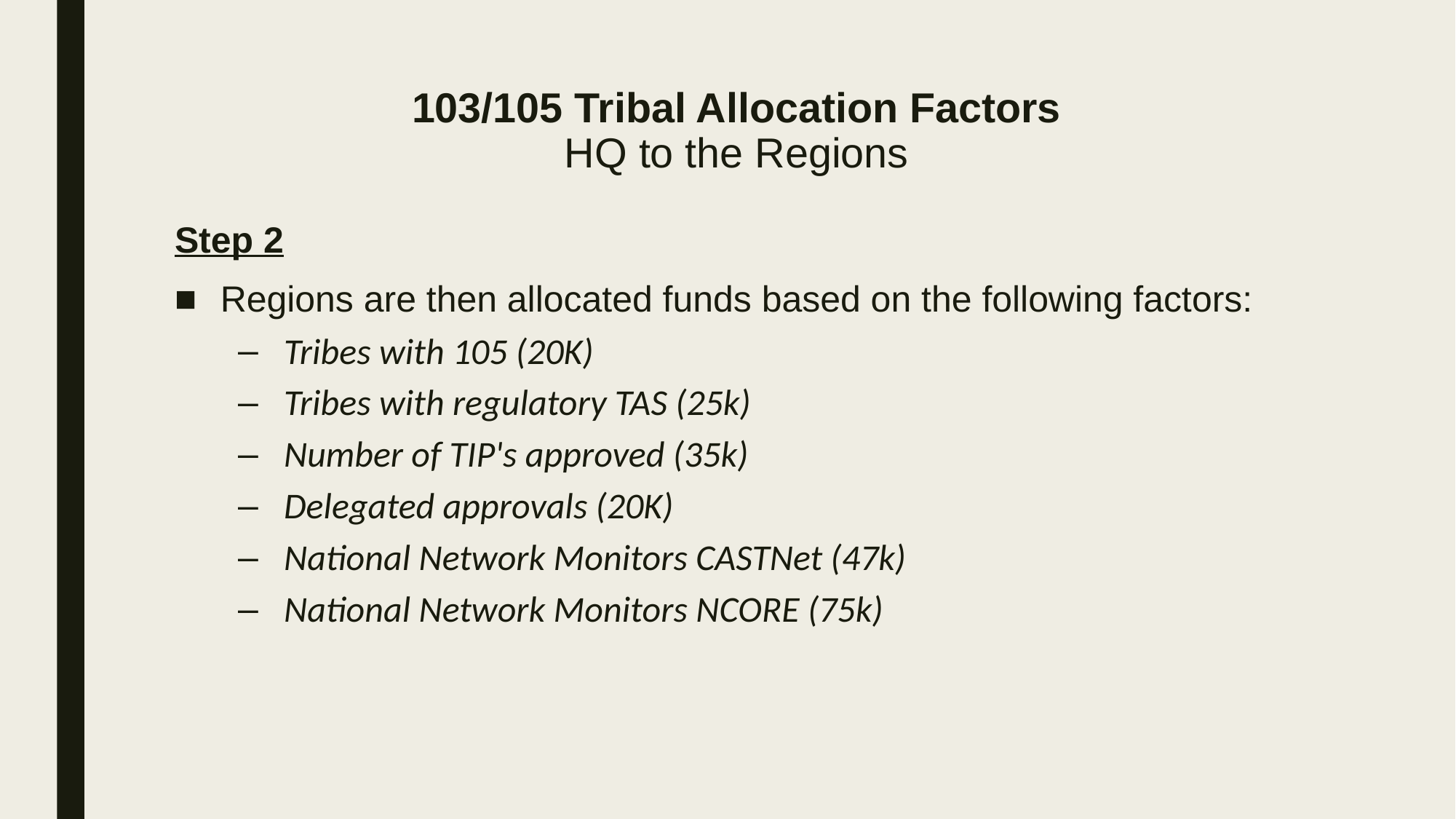

# 103/105 Tribal Allocation Factors HQ to the Regions
Step 2
Regions are then allocated funds based on the following factors:
Tribes with 105 (20K)
Tribes with regulatory TAS (25k)
Number of TIP's approved (35k)
Delegated approvals (20K)
National Network Monitors CASTNet (47k)
National Network Monitors NCORE (75k)